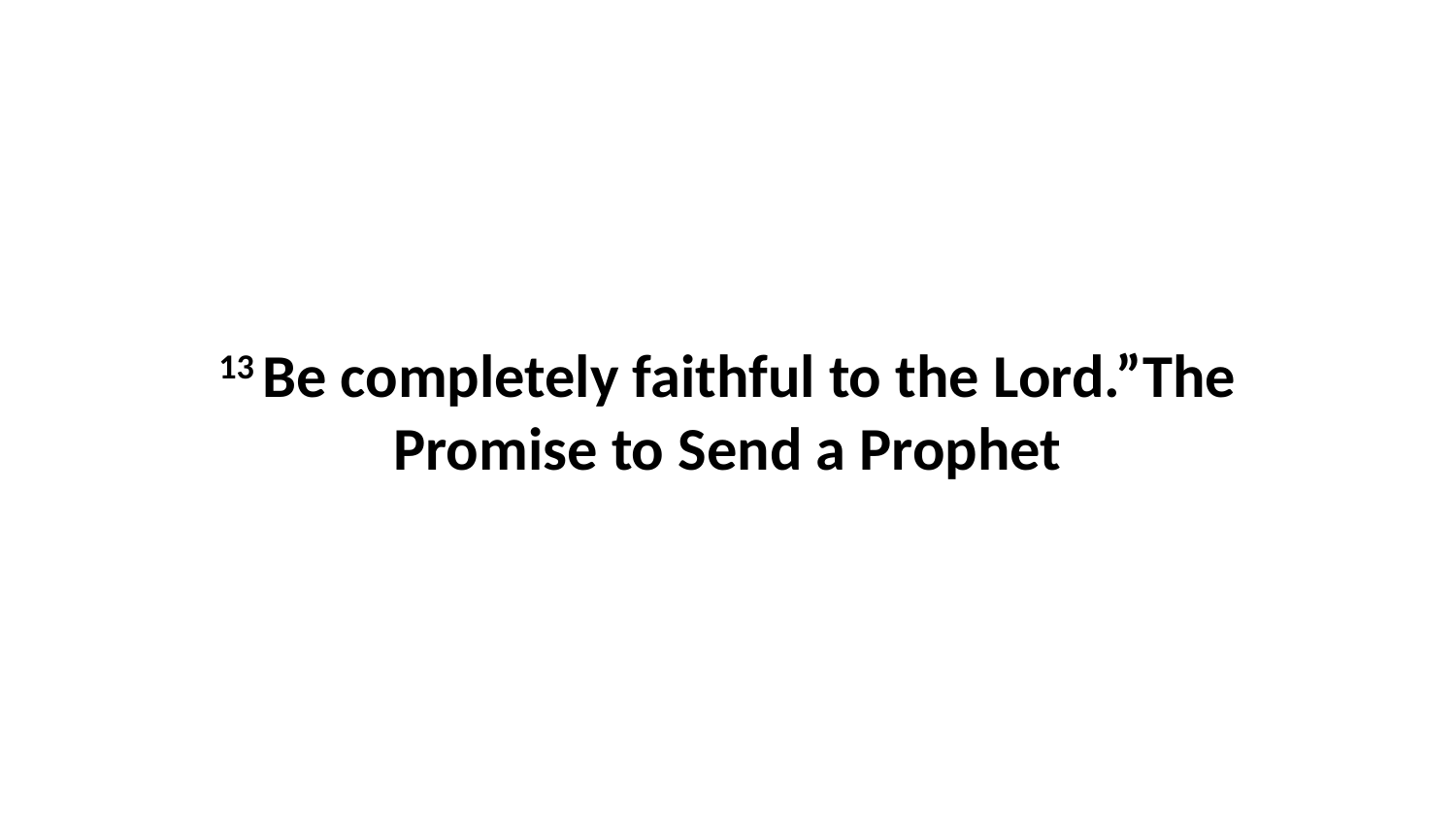

13 Be completely faithful to the Lord.”The Promise to Send a Prophet